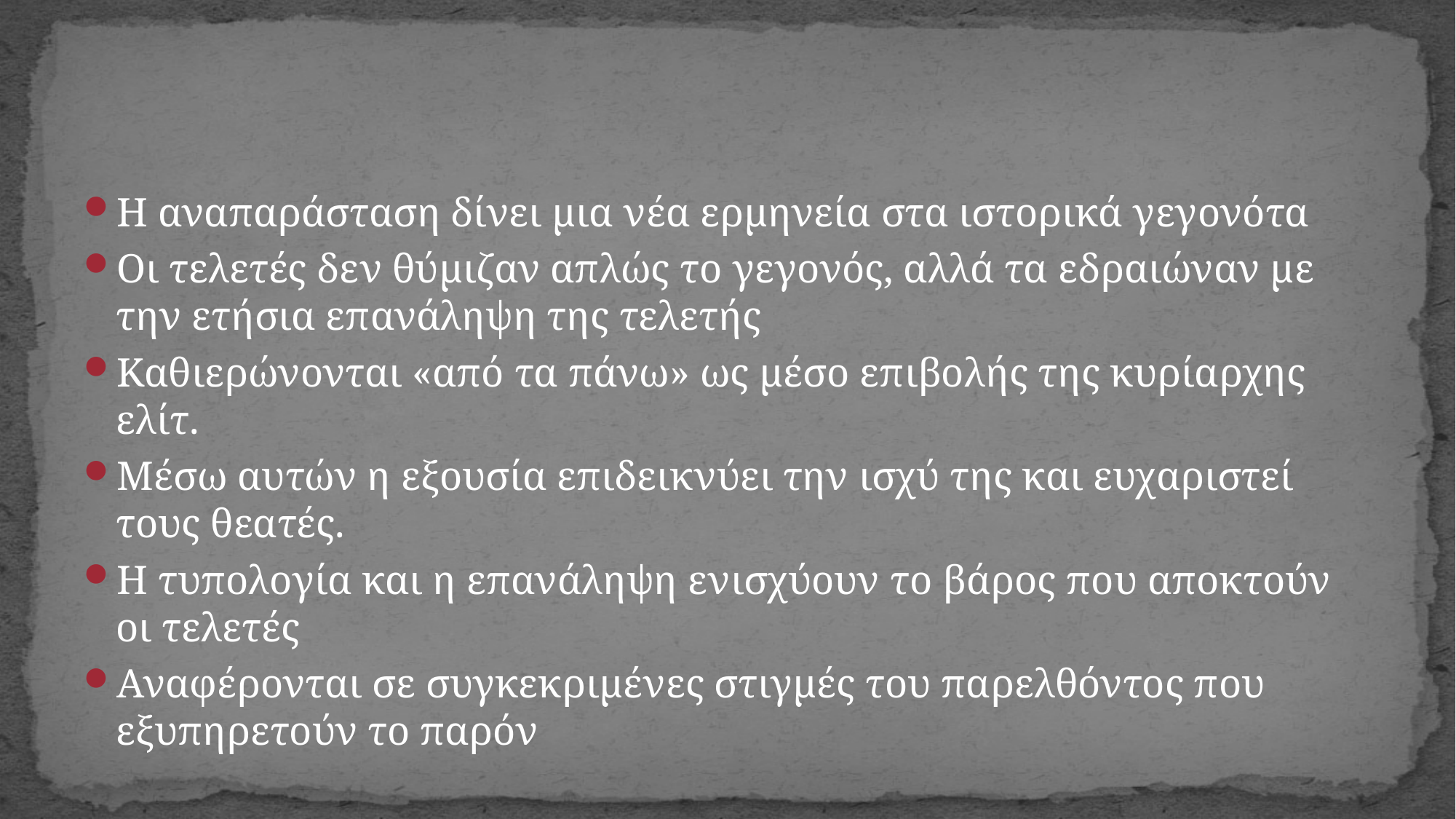

#
Η αναπαράσταση δίνει μια νέα ερμηνεία στα ιστορικά γεγονότα
Οι τελετές δεν θύμιζαν απλώς το γεγονός, αλλά τα εδραιώναν με την ετήσια επανάληψη της τελετής
Καθιερώνονται «από τα πάνω» ως μέσο επιβολής της κυρίαρχης ελίτ.
Μέσω αυτών η εξουσία επιδεικνύει την ισχύ της και ευχαριστεί τους θεατές.
Η τυπολογία και η επανάληψη ενισχύουν το βάρος που αποκτούν οι τελετές
Αναφέρονται σε συγκεκριμένες στιγμές του παρελθόντος που εξυπηρετούν το παρόν